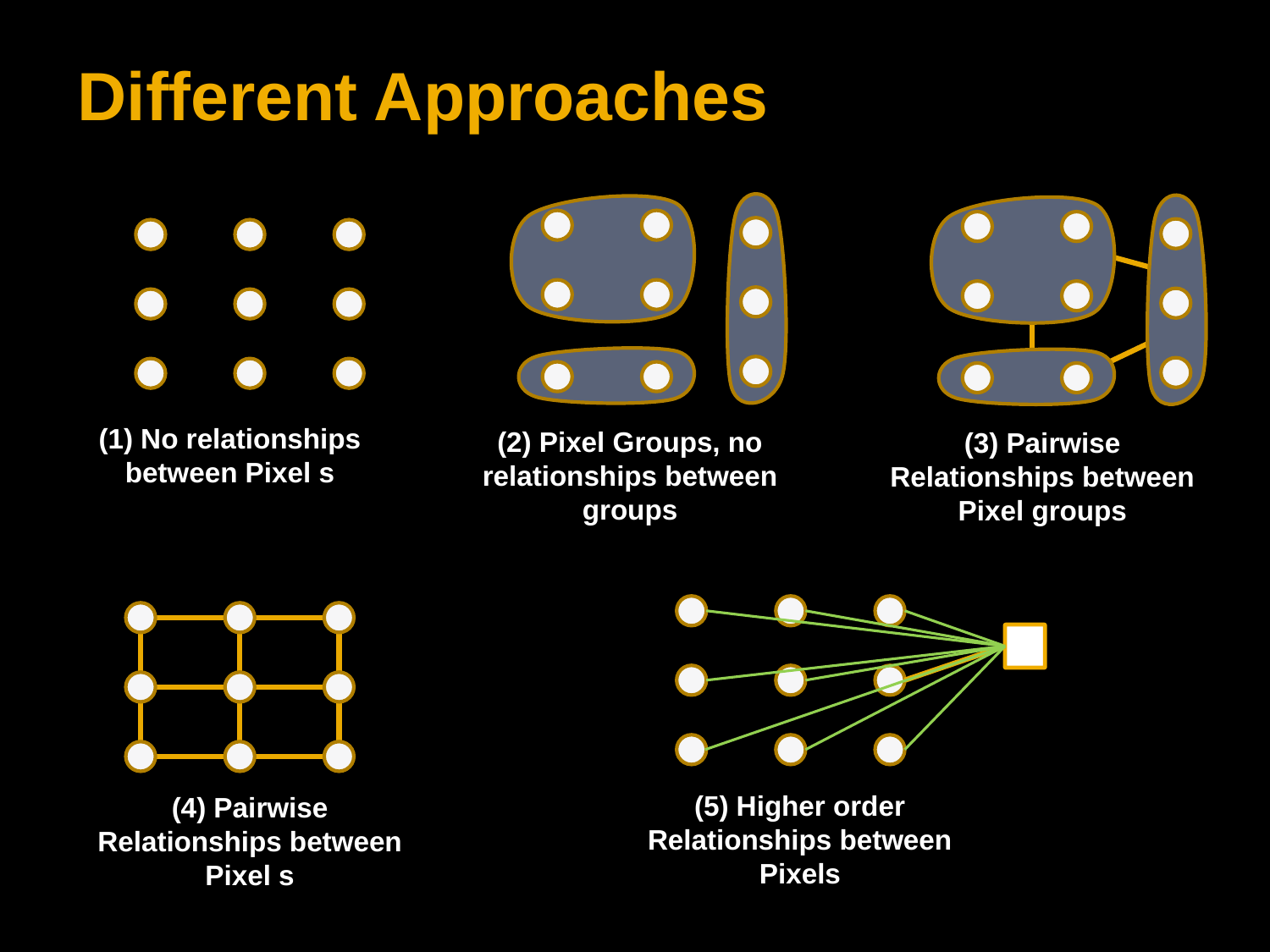

# Different Approaches

(2) Pixel Groups, no relationships between groups

(3) Pairwise Relationships between Pixel groups

(1) No relationships between Pixel s

(5) Higher order Relationships between Pixels

(4) Pairwise Relationships between Pixel s